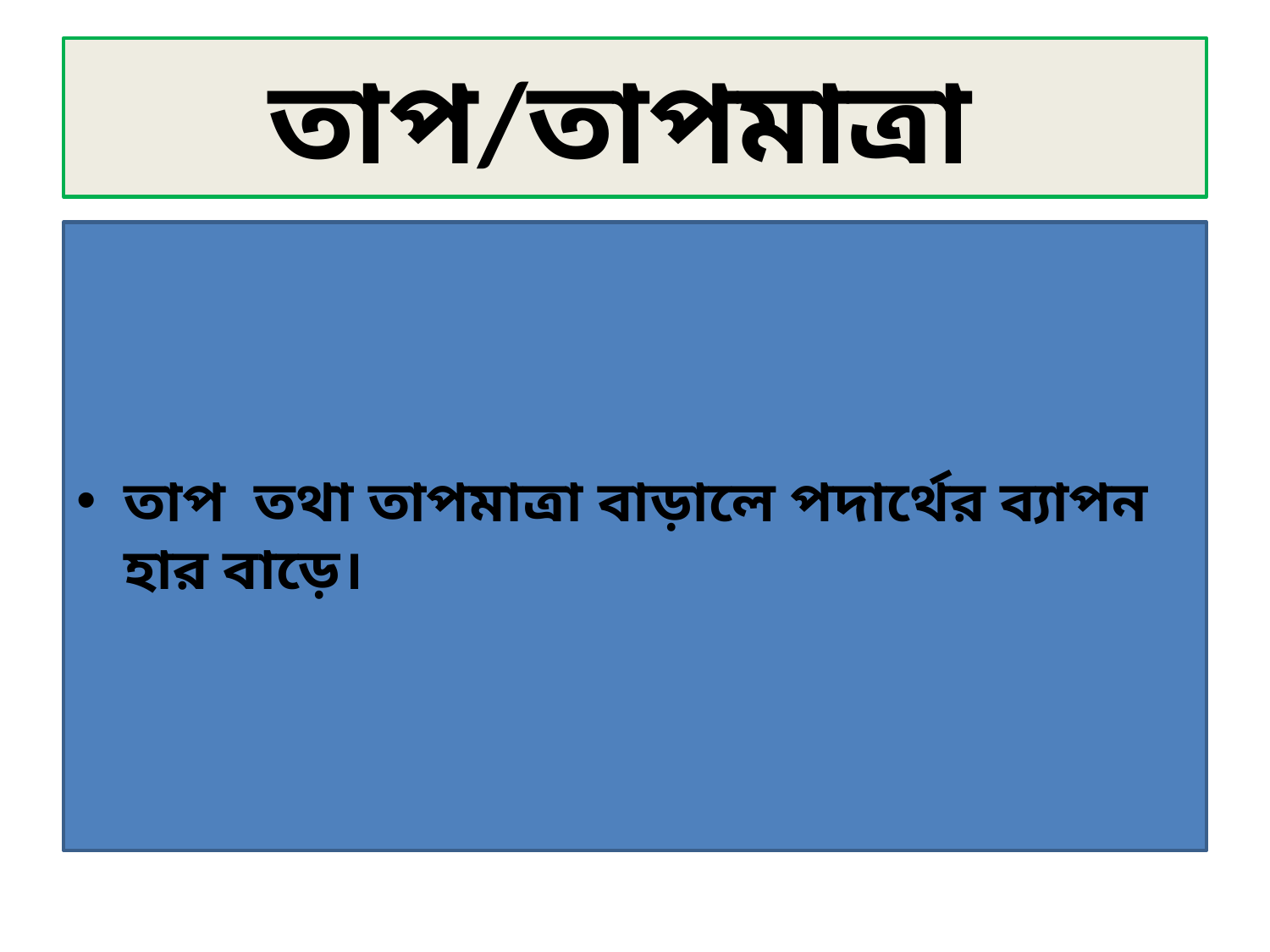

# তাপ/তাপমাত্রা

তাপ  তথা তাপমাত্রা বাড়ালে পদার্থের ব্যাপন হার বাড়ে।